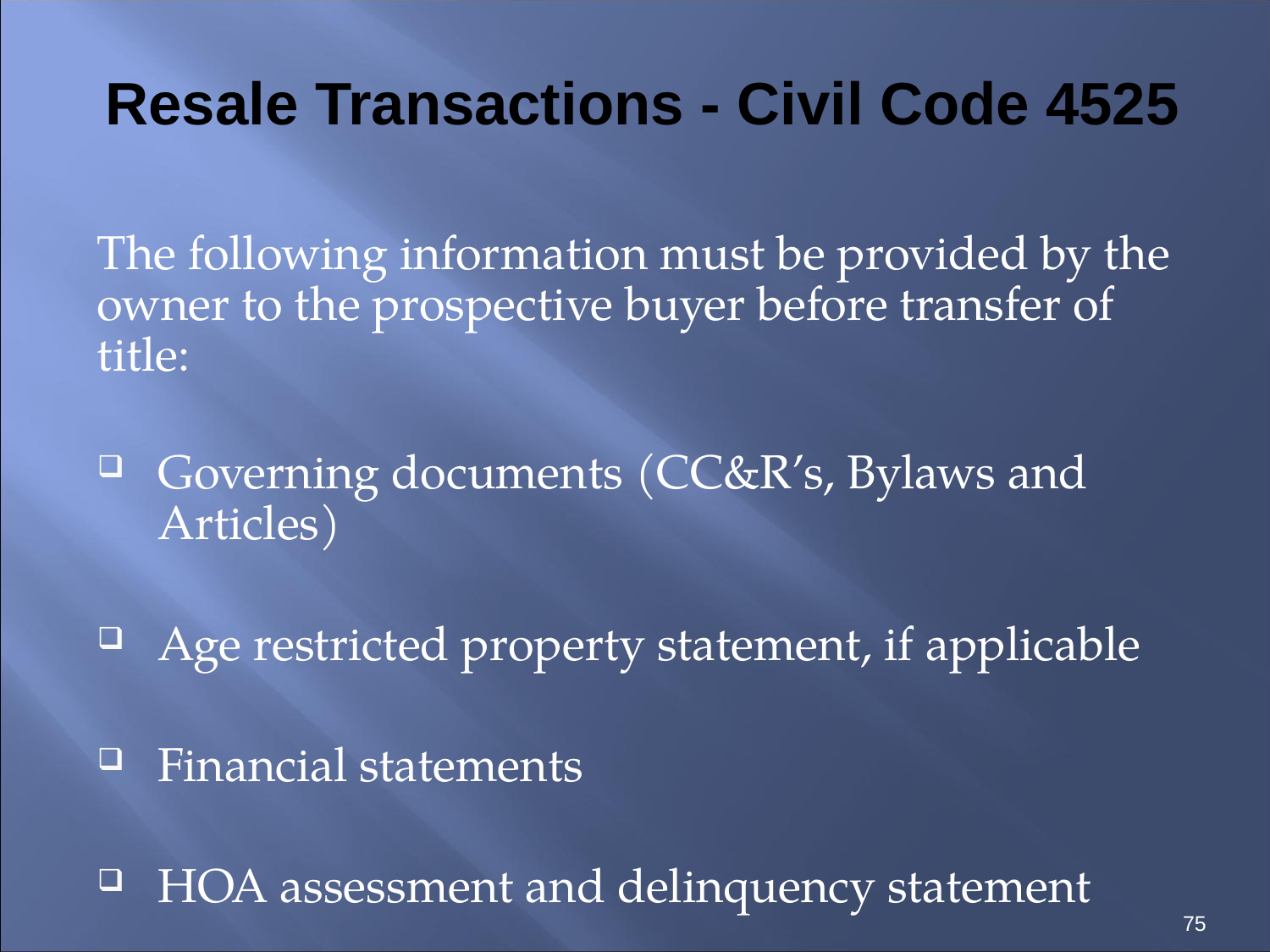

# Resale Transactions - Civil Code 4525
The following information must be provided by the owner to the prospective buyer before transfer of title:
Governing documents (CC&R’s, Bylaws and Articles)

Age restricted property statement, if applicable

Financial statements

HOA assessment and delinquency statement

75